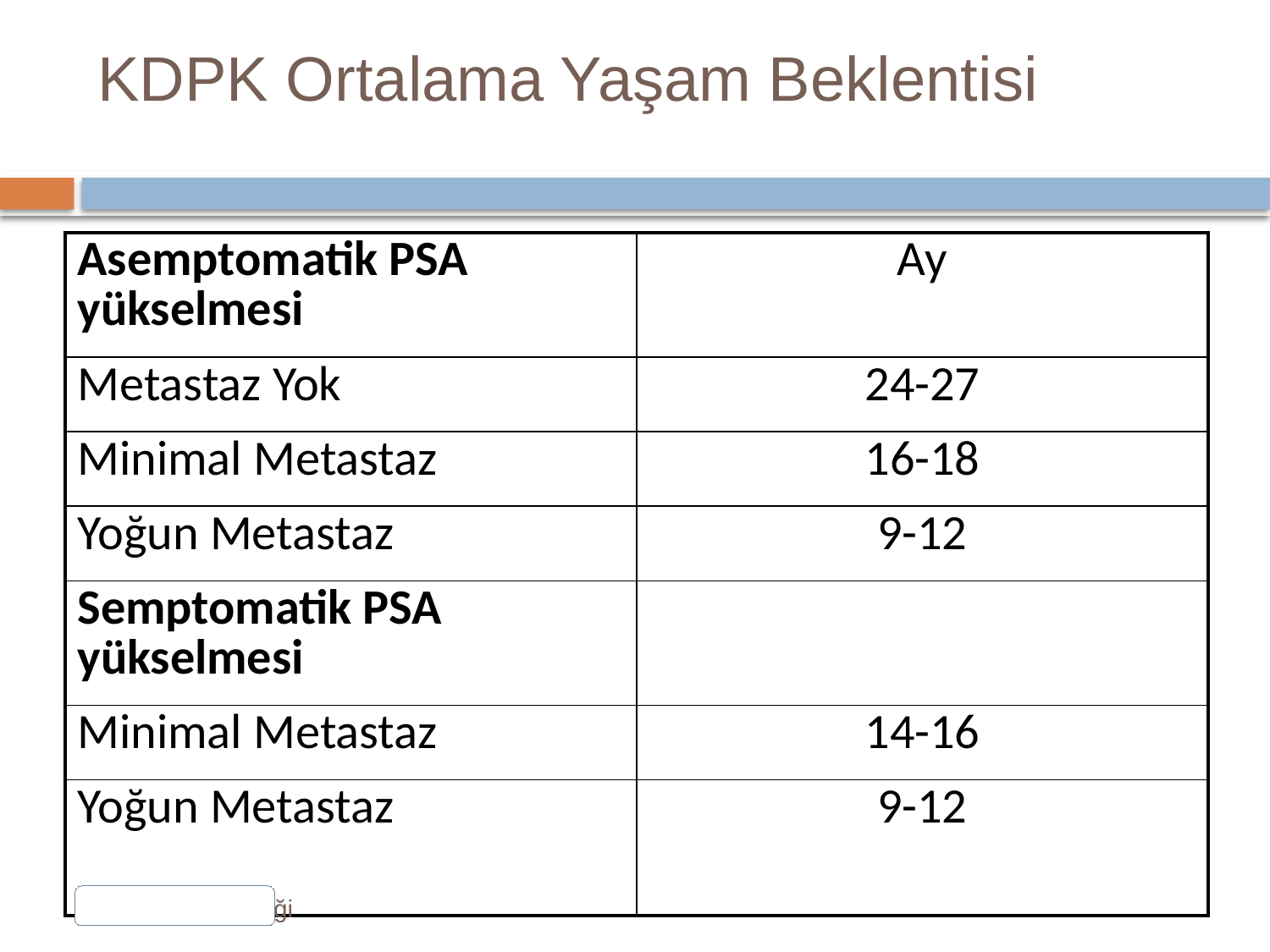

# KDPK Ortalama Yaşam Beklentisi
| Asemptomatik PSA yükselmesi | Ay |
| --- | --- |
| Metastaz Yok | 24-27 |
| Minimal Metastaz | 16-18 |
| Yoğun Metastaz | 9-12 |
| Semptomatik PSA yükselmesi |  |
| Minimal Metastaz | 14-16 |
| Yoğun Metastaz | 9-12 |
Üroonkoloji Derneği